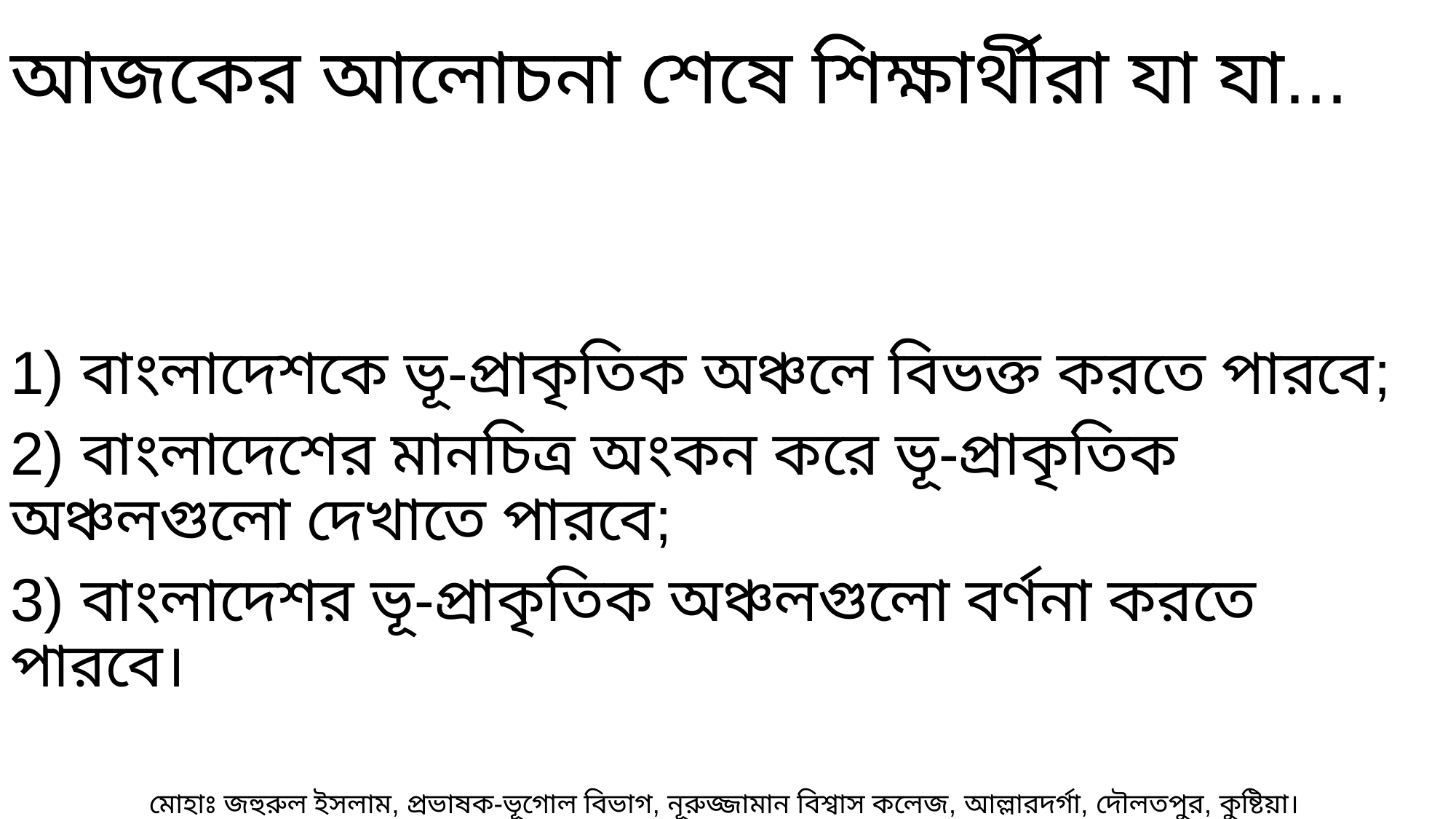

আজকের আলোচনা শেষে শিক্ষার্থীরা যা যা...
1) বাংলাদেশকে ভূ-প্রাকৃতিক অঞ্চলে বিভক্ত করতে পারবে;
2) বাংলাদেশের মানচিত্র অংকন করে ভূ-প্রাকৃতিক অঞ্চলগুলো দেখাতে পারবে;
3) বাংলাদেশর ভূ-প্রাকৃতিক অঞ্চলগুলো বর্ণনা করতে পারবে।